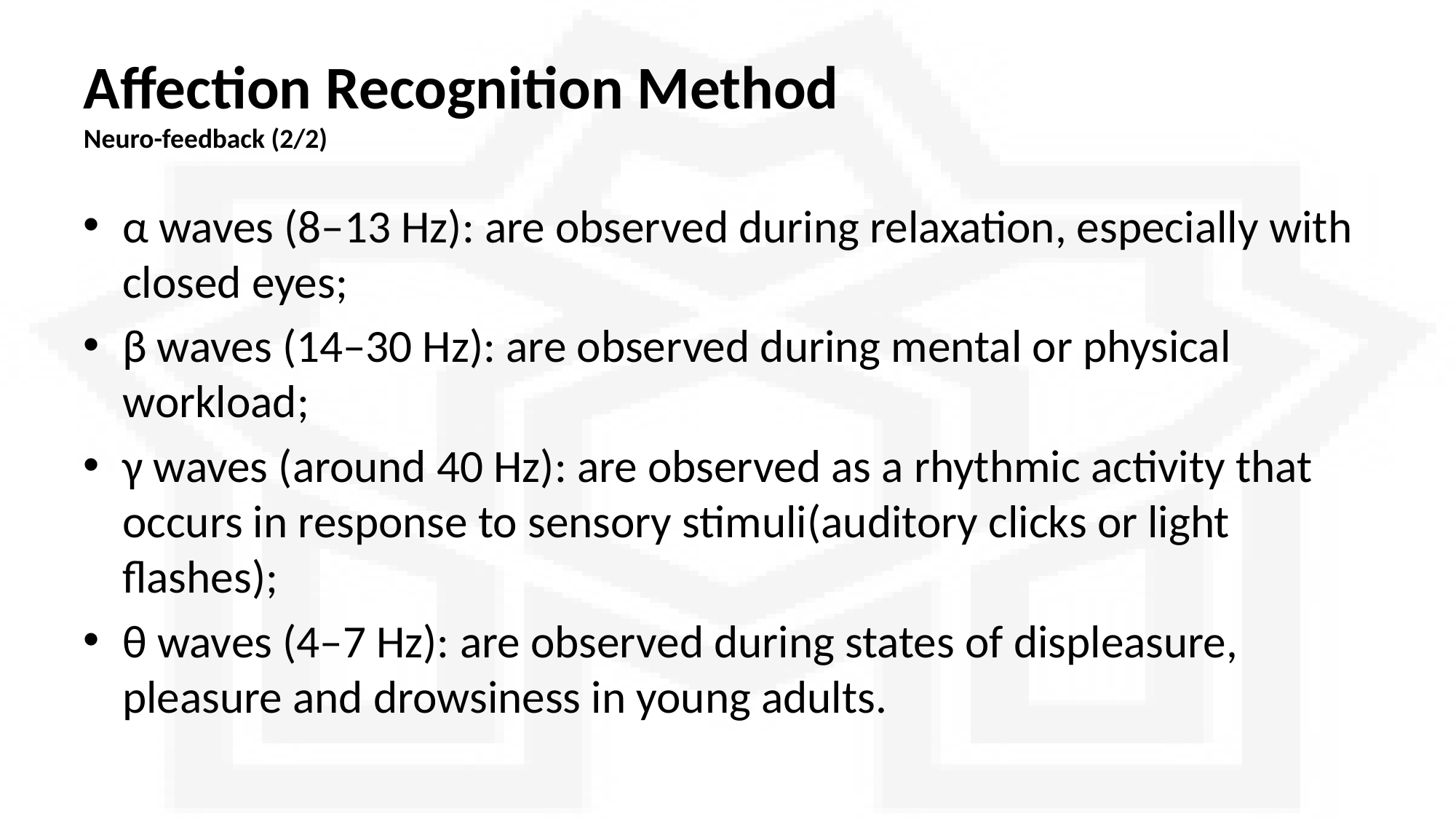

# Affection Recognition Method Neuro-feedback (2/2)
α waves (8–13 Hz): are observed during relaxation, especially with closed eyes;
β waves (14–30 Hz): are observed during mental or physical workload;
γ waves (around 40 Hz): are observed as a rhythmic activity that occurs in response to sensory stimuli(auditory clicks or light flashes);
θ waves (4–7 Hz): are observed during states of displeasure, pleasure and drowsiness in young adults.